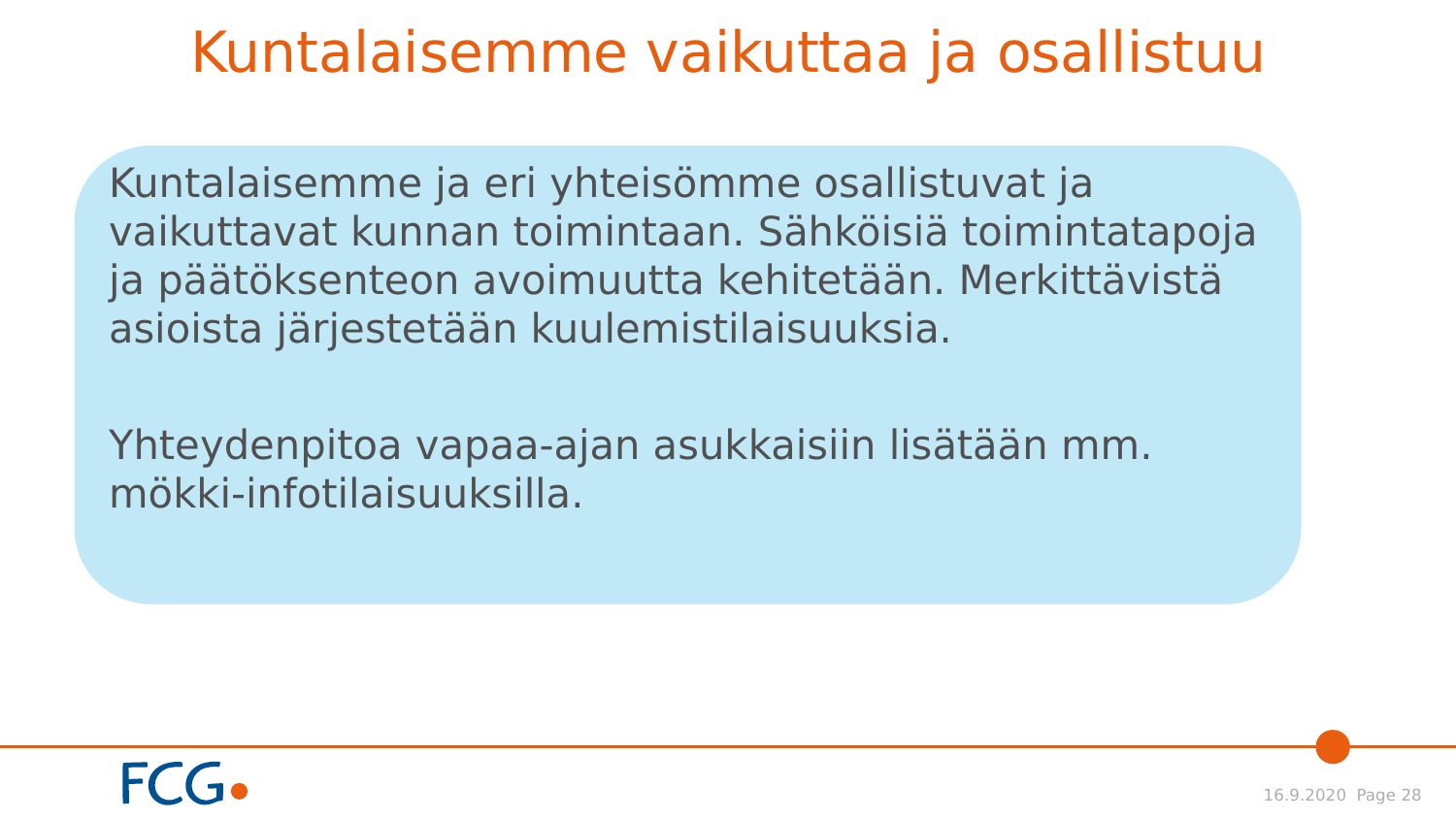

# Kuntalaisemme vaikuttaa ja osallistuu

Kuntalaisemme ja eri yhteisömme osallistuvat ja vaikuttavat kunnan toimintaan. Sähköisiä toimintatapoja ja päätöksenteon avoimuutta kehitetään. Merkittävistä asioista järjestetään kuulemistilaisuuksia.

Yhteydenpitoa vapaa-ajan asukkaisiin lisätään mm. mökki-infotilaisuuksilla.